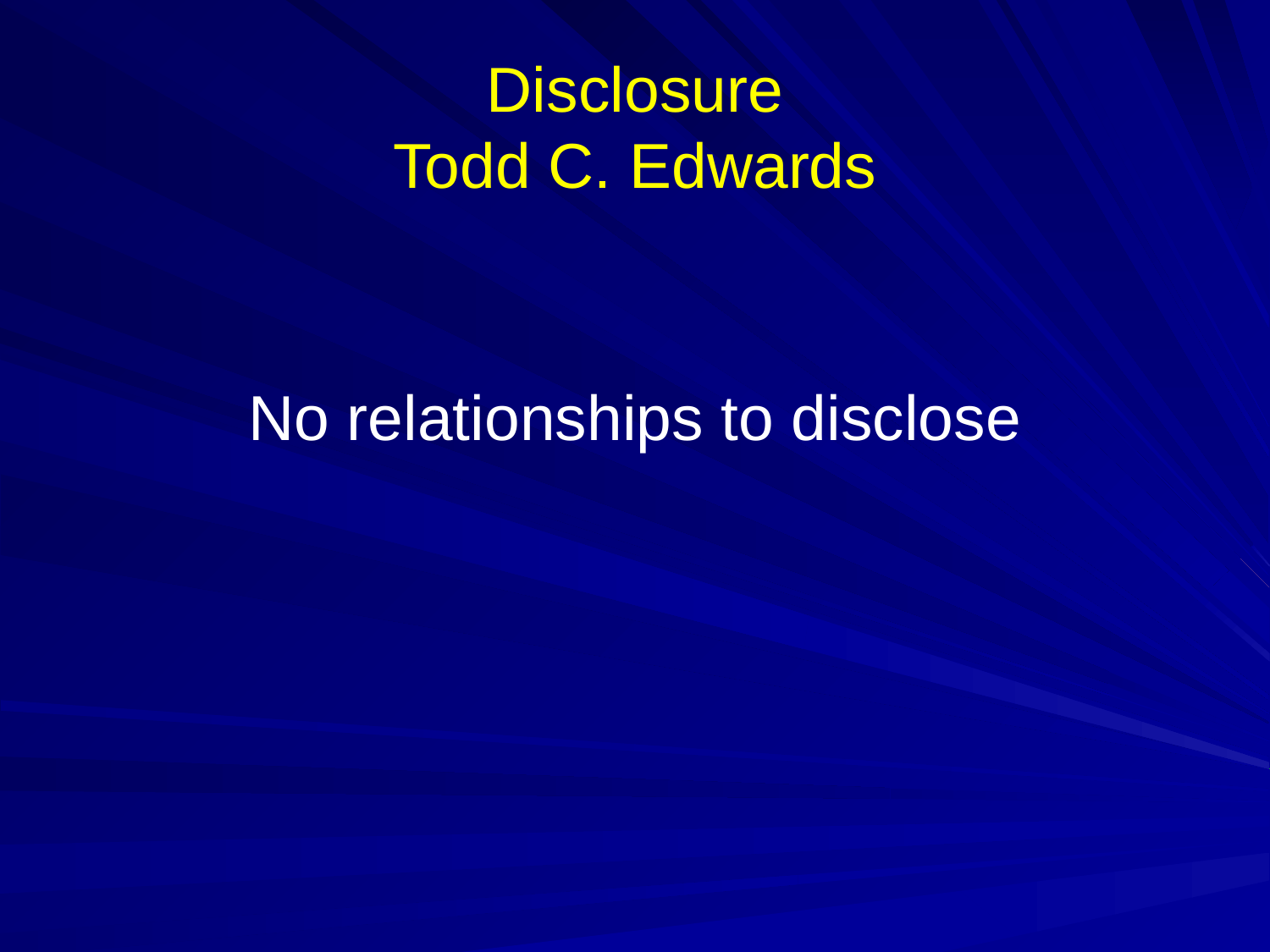

# Disclosure Todd C. Edwards

No relationships to disclose